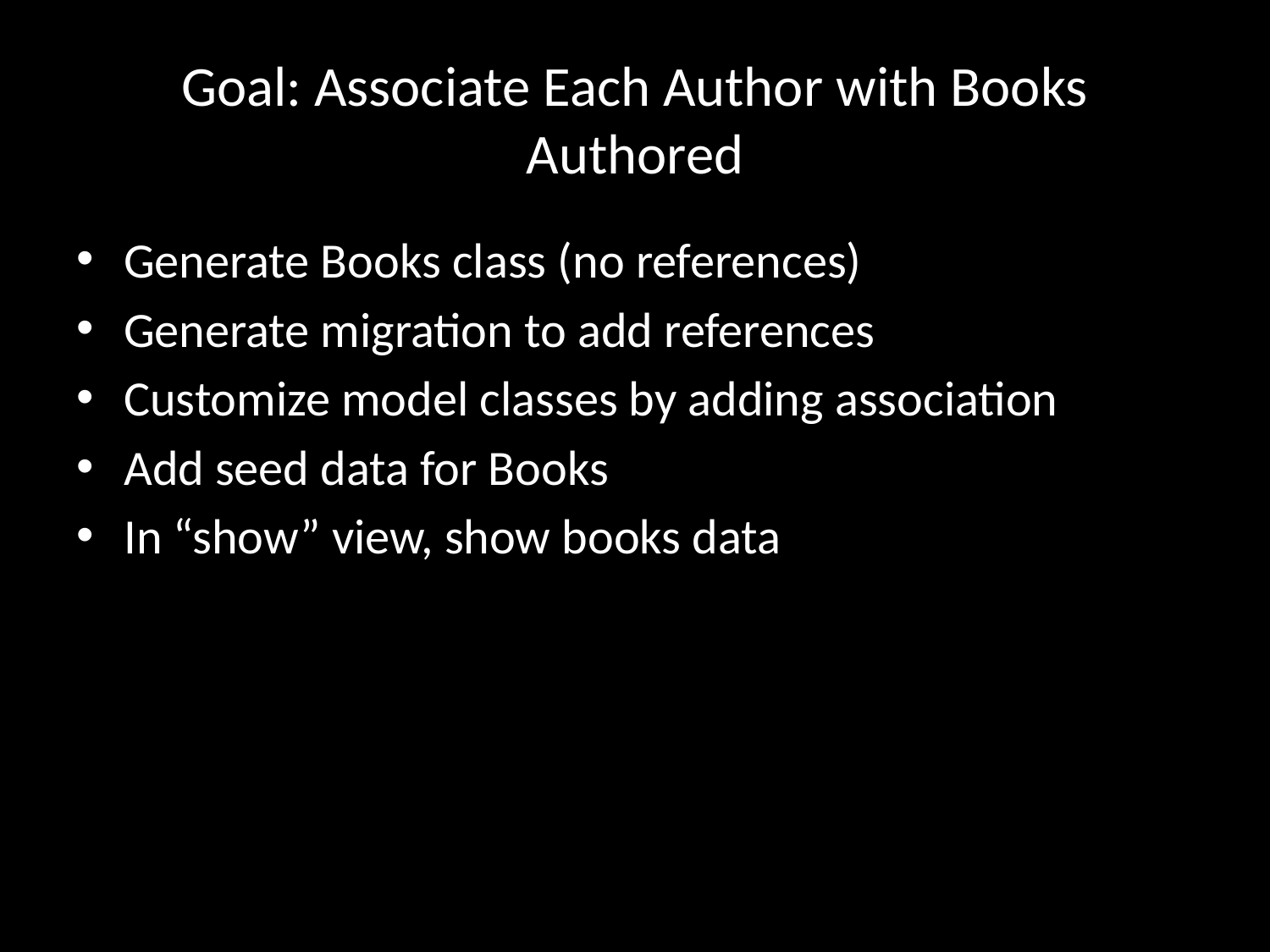

# Goal: Associate Each Author with Books Authored
Generate Books class (no references)
Generate migration to add references
Customize model classes by adding association
Add seed data for Books
In “show” view, show books data